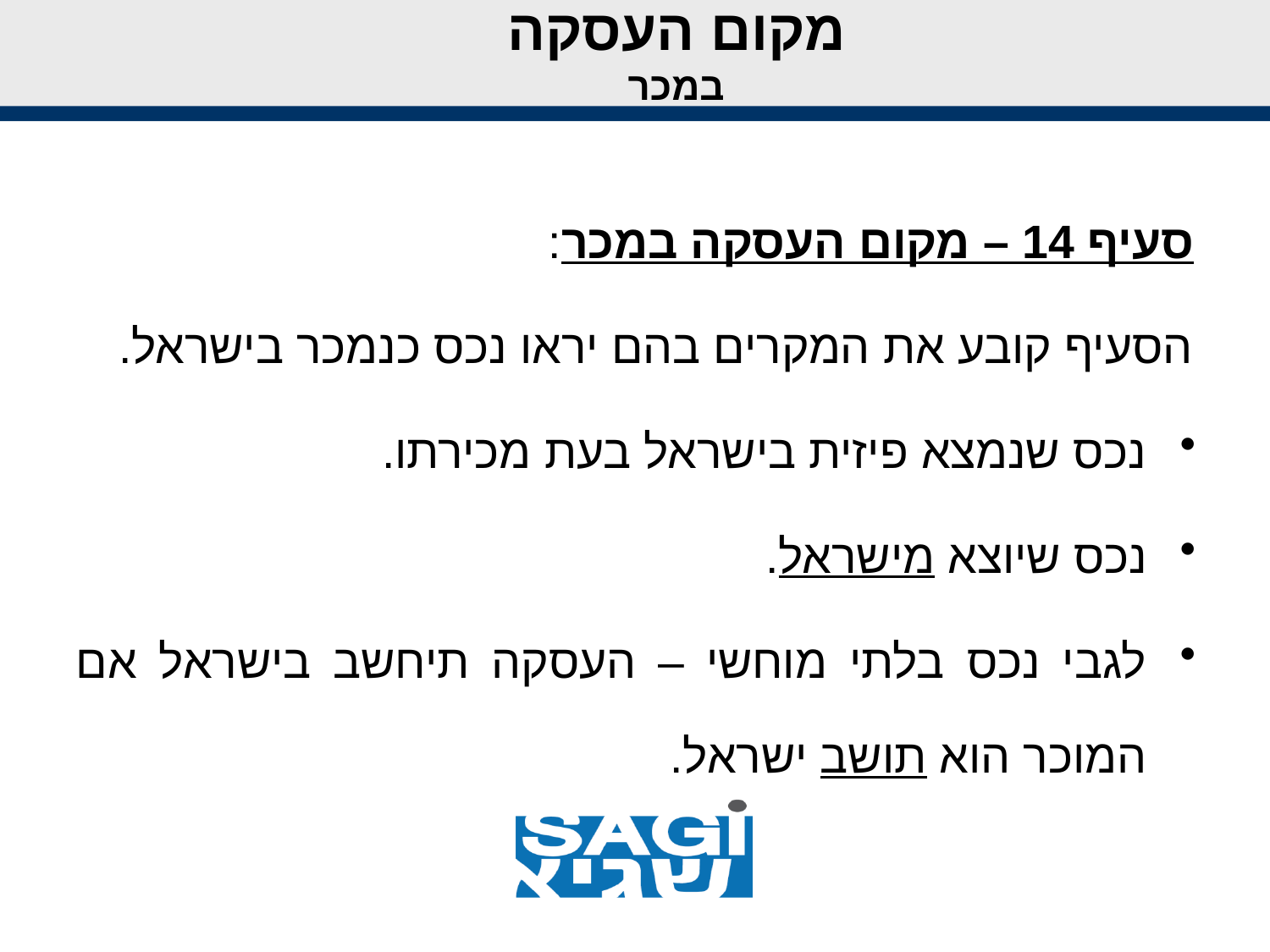

# מקום העסקה במכר
סעיף 14 – מקום העסקה במכר:
הסעיף קובע את המקרים בהם יראו נכס כנמכר בישראל.
נכס שנמצא פיזית בישראל בעת מכירתו.
נכס שיוצא מישראל.
לגבי נכס בלתי מוחשי – העסקה תיחשב בישראל אם המוכר הוא תושב ישראל.